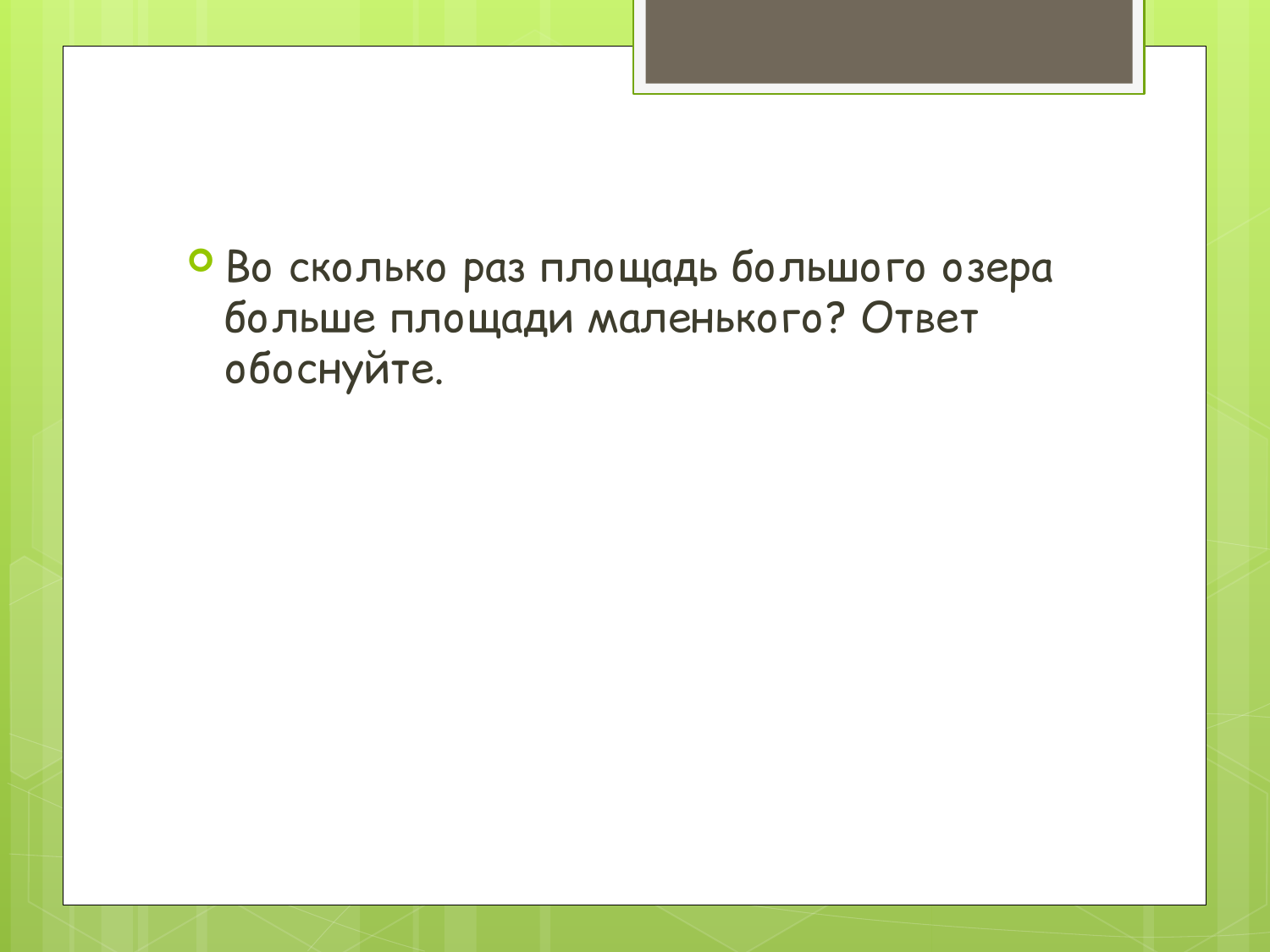

Во сколько раз площадь большого озера больше площади маленького? Ответ обоснуйте.